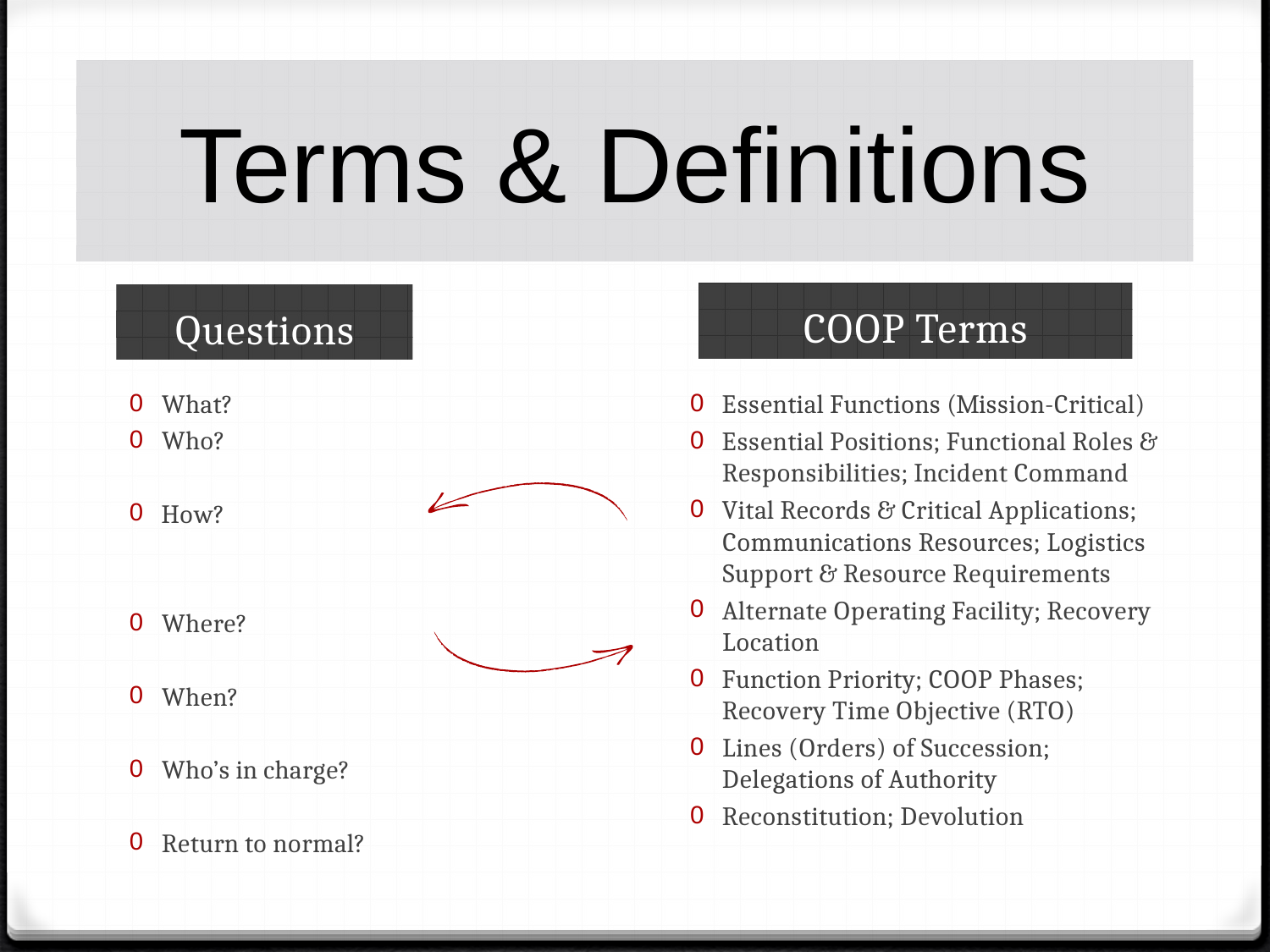

# Terms & Definitions
COOP Terms
Questions
What?
Who?

How?

Where?

When?

Who’s in charge?

Return to normal?
Essential Functions (Mission-Critical)
Essential Positions; Functional Roles & Responsibilities; Incident Command
Vital Records & Critical Applications; Communications Resources; Logistics Support & Resource Requirements
Alternate Operating Facility; Recovery Location
Function Priority; COOP Phases; Recovery Time Objective (RTO)
Lines (Orders) of Succession; Delegations of Authority
Reconstitution; Devolution